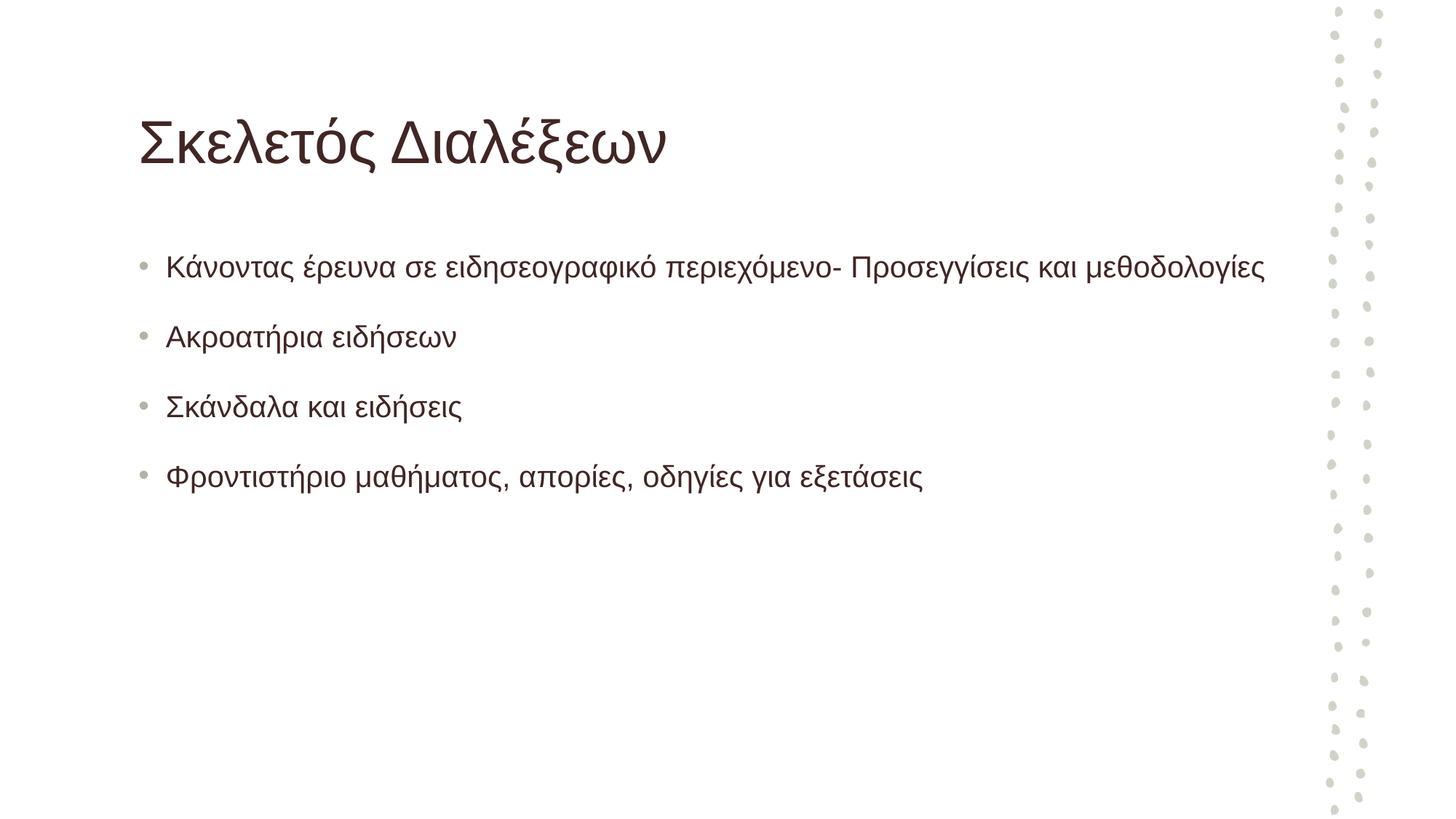

# Σκελετός Διαλέξεων
Κάνοντας έρευνα σε ειδησεογραφικό περιεχόμενο- Προσεγγίσεις και μεθοδολογίες
Ακροατήρια ειδήσεων
Σκάνδαλα και ειδήσεις
Φροντιστήριο μαθήματος, απορίες, οδηγίες για εξετάσεις